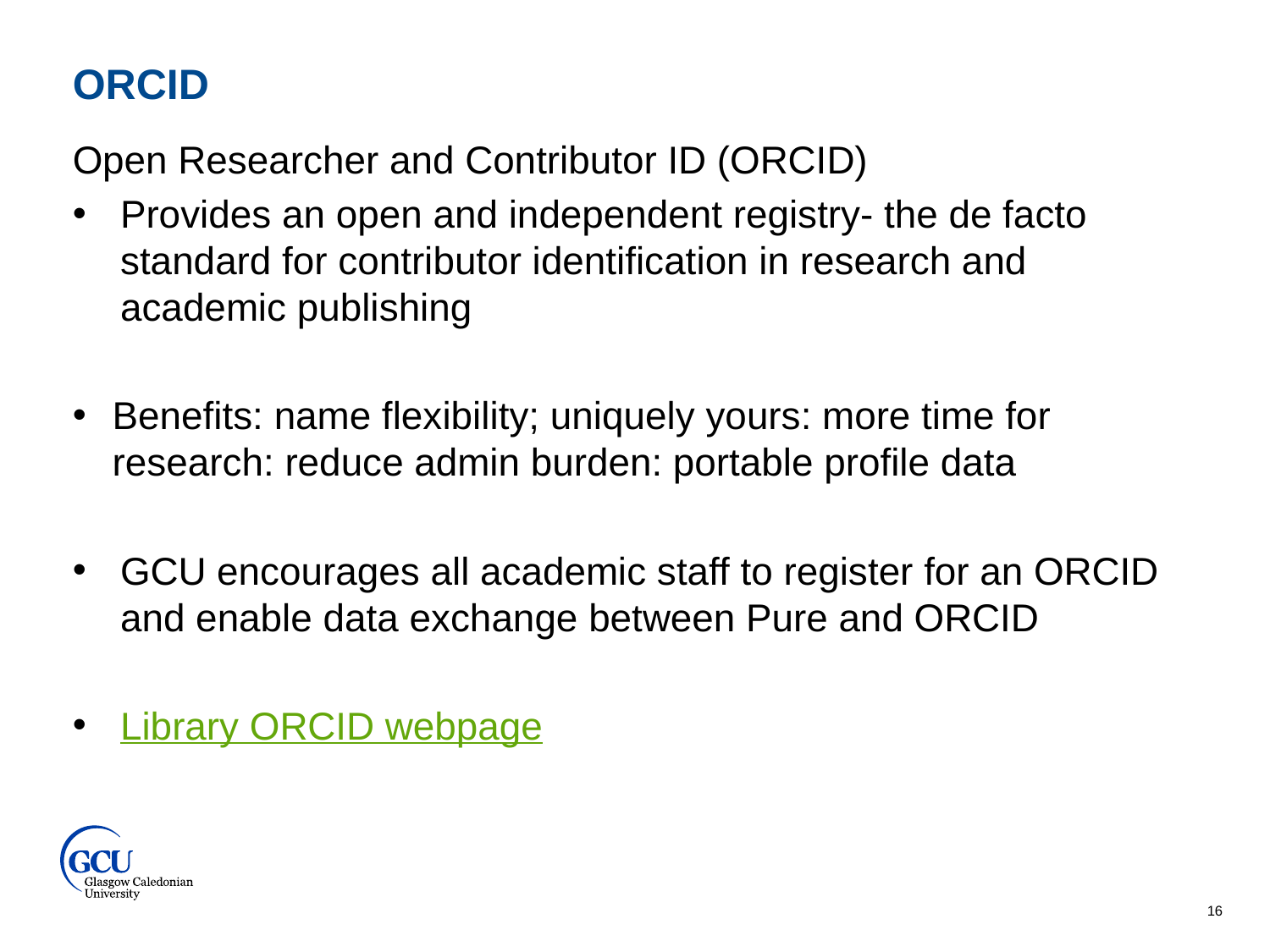

ORCID
Open Researcher and Contributor ID (ORCID)
Provides an open and independent registry- the de facto standard for contributor identification in research and academic publishing

Benefits: name flexibility; uniquely yours: more time for research: reduce admin burden: portable profile data

GCU encourages all academic staff to register for an ORCID and enable data exchange between Pure and ORCID

Library ORCID webpage